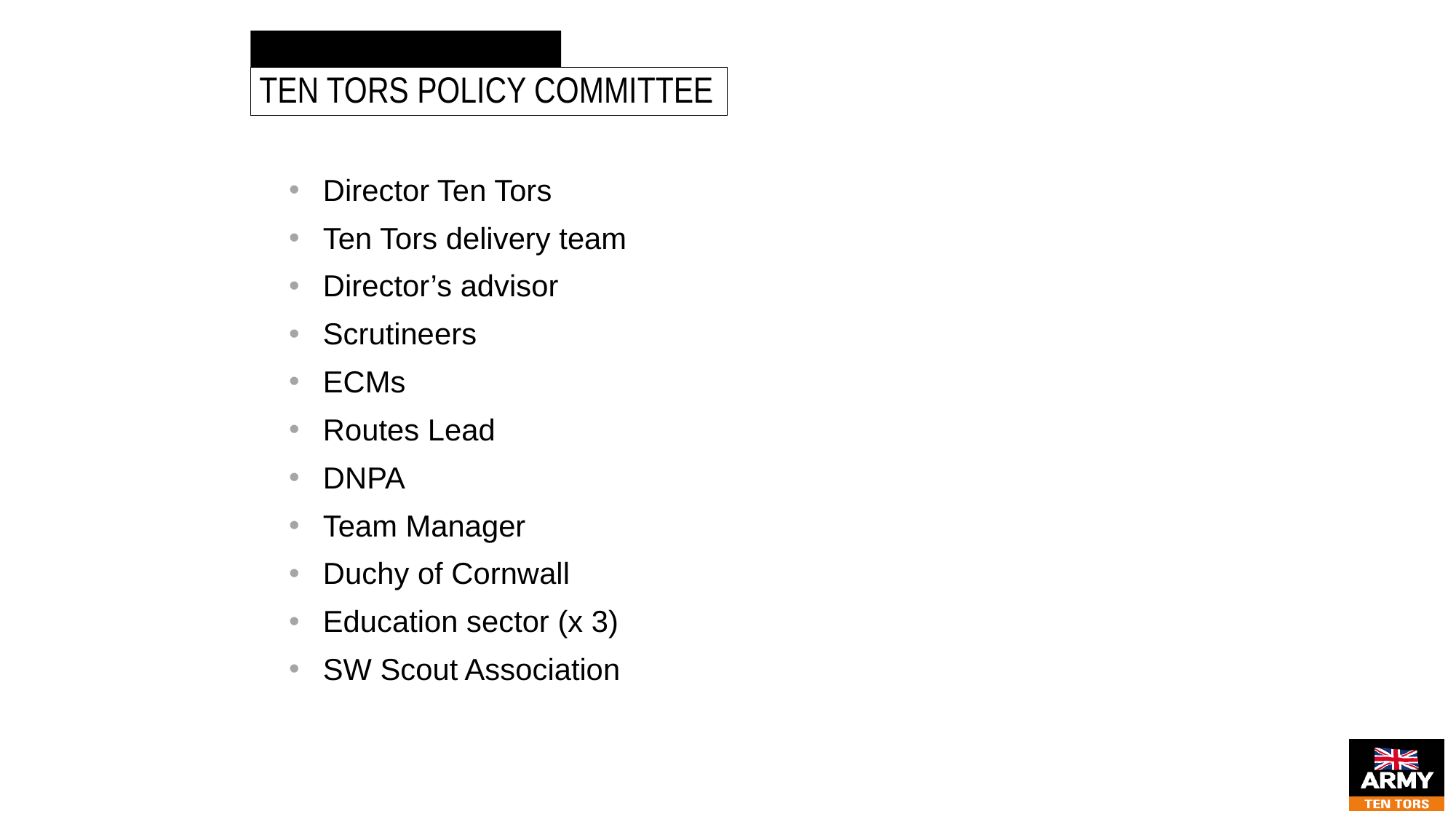

# INTRODUCTION TO TEN TORS
TEN TORS policy committee
Director Ten Tors
Ten Tors delivery team
Director’s advisor
Scrutineers
ECMs
Routes Lead
DNPA
Team Manager
Duchy of Cornwall
Education sector (x 3)
SW Scout Association